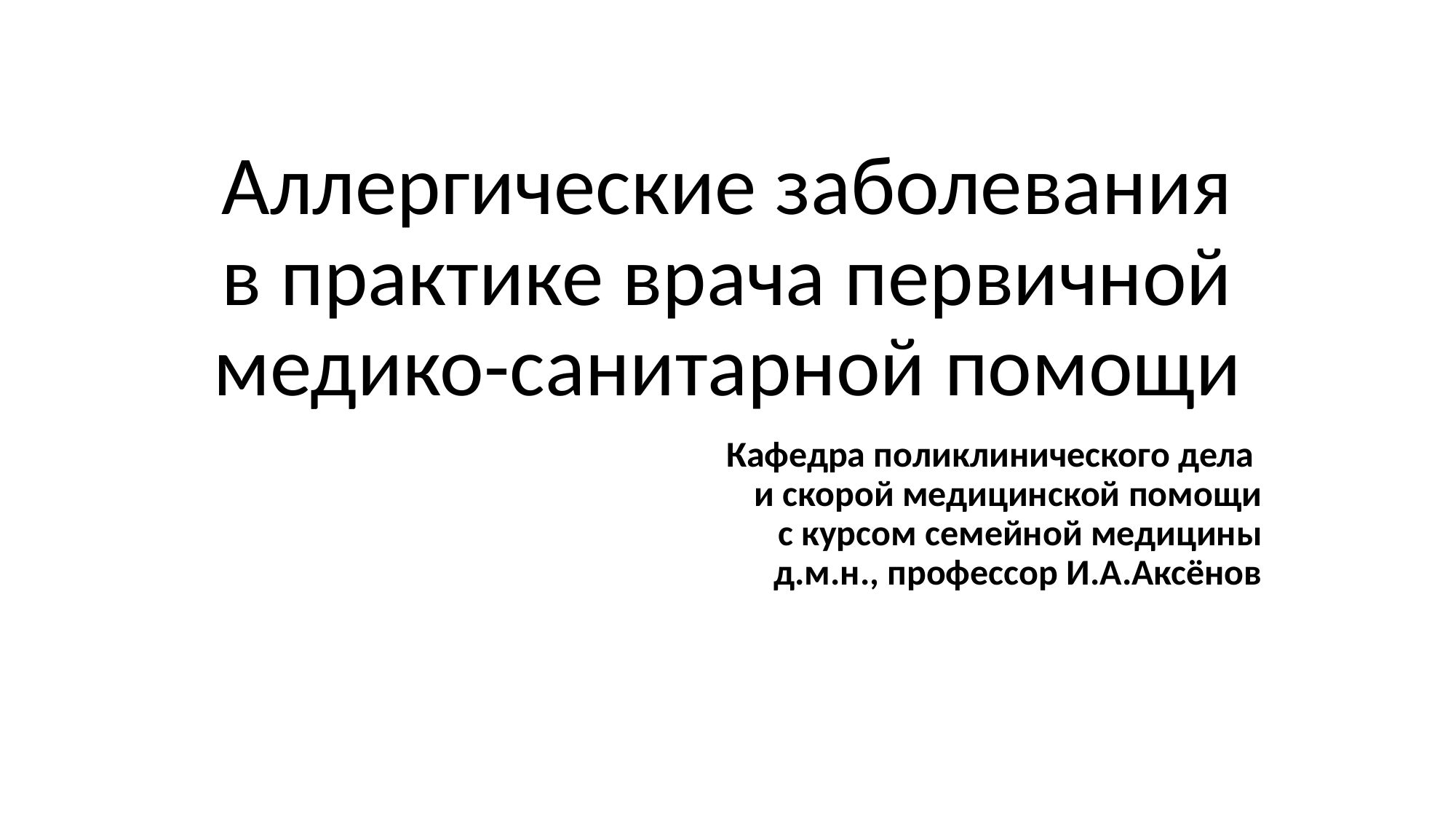

# Аллергические заболевания в практике врача первичной медико-санитарной помощи
Кафедра поликлинического дела
и скорой медицинской помощи
с курсом семейной медицины
д.м.н., профессор И.А.Аксёнов